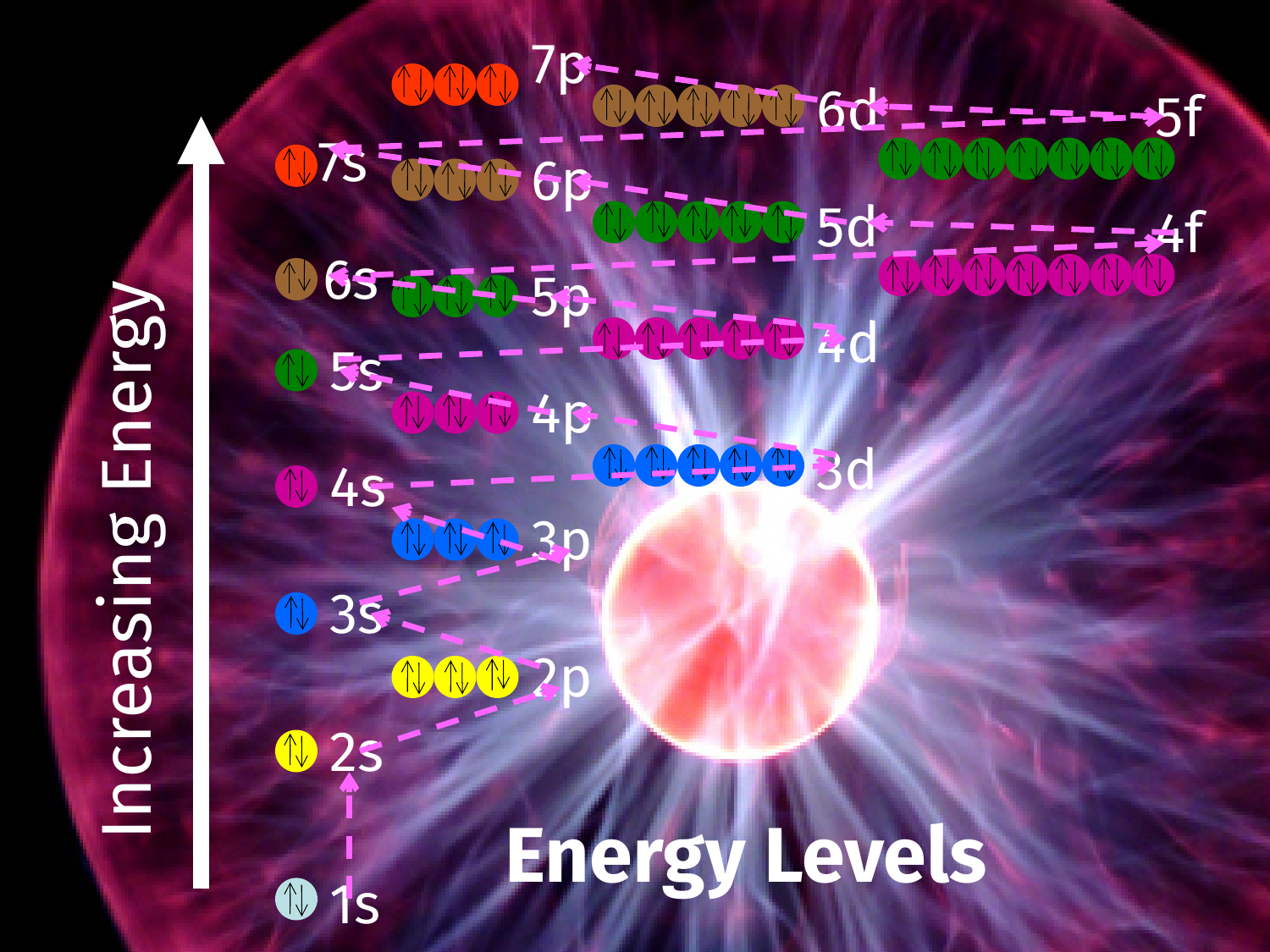

7p

6d

5f

7s
6p

5d
4f

6s
5p

4d

5s

4p

3d
4s

3p
Increasing Energy

3s

2p

2s

# Energy Levels
1s